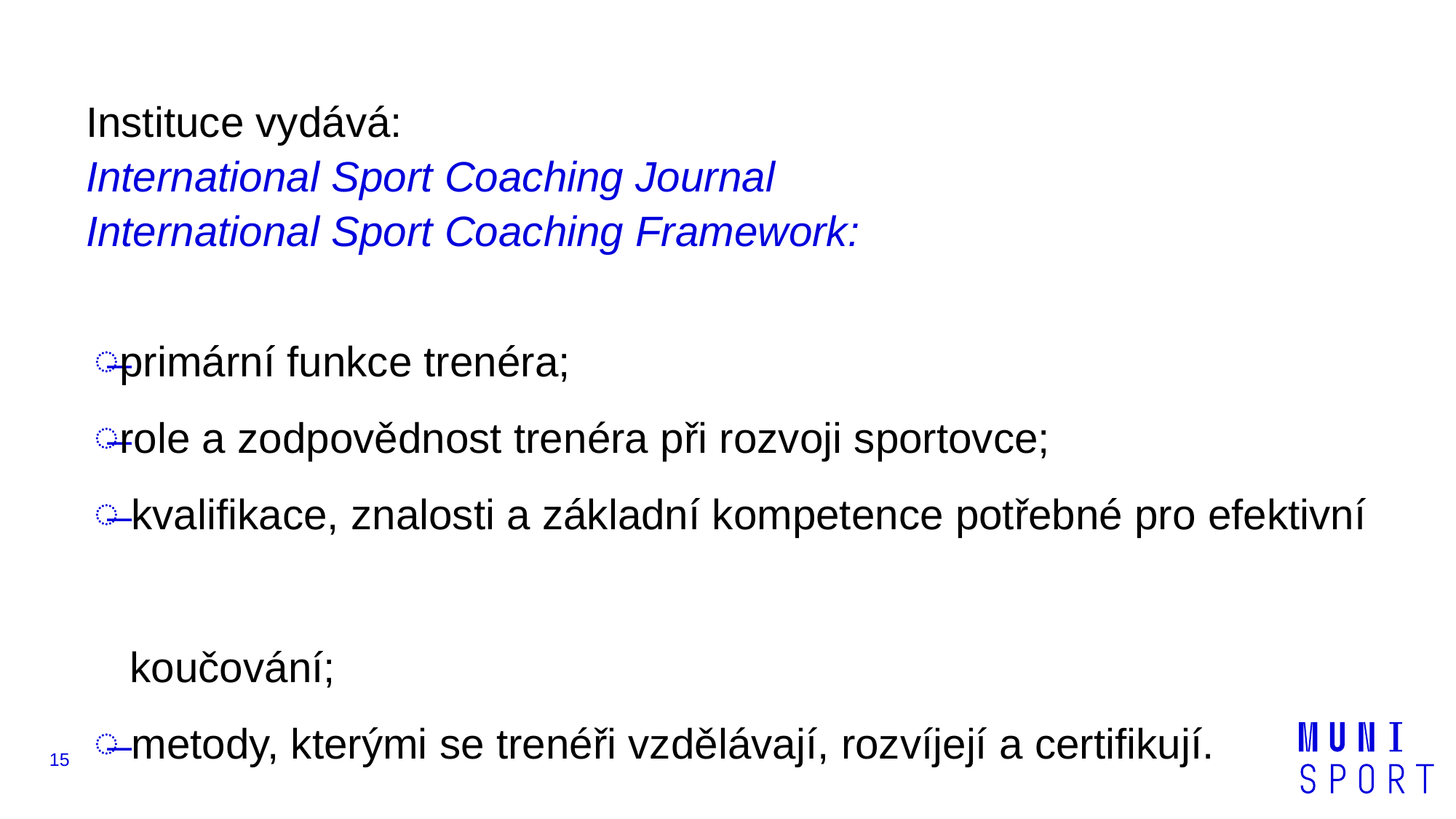

Instituce vydává:
International Sport Coaching Journal
International Sport Coaching Framework:

primární funkce trenéra;
role a zodpovědnost trenéra při rozvoji sportovce;
 kvalifikace, znalosti a základní kompetence potřebné pro efektivní
   koučování;
 metody, kterými se trenéři vzdělávají, rozvíjejí a certifikují.

15